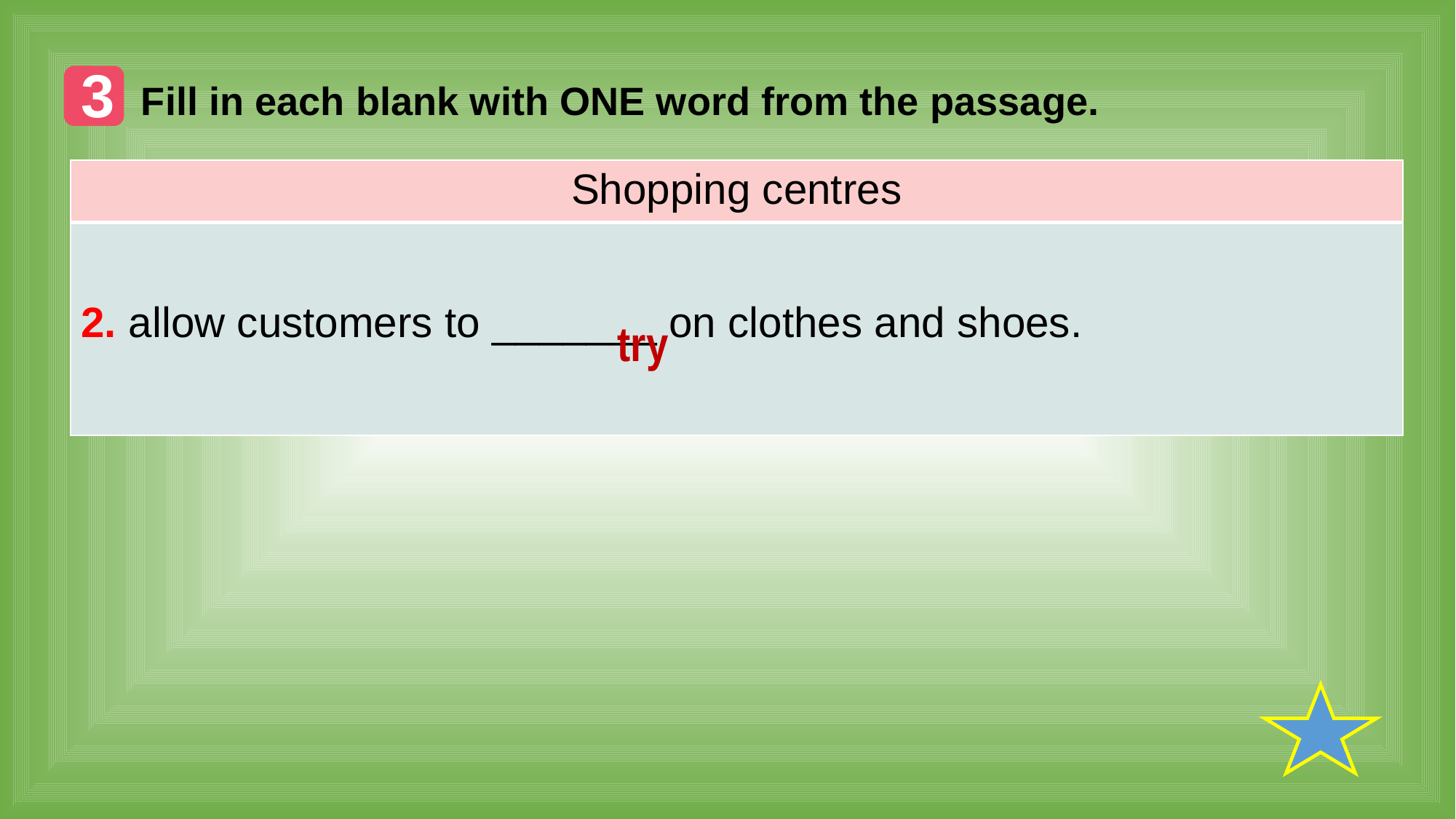

3

Fill in each blank with ONE word from the passage.
| Shopping centres |
| --- |
| 2. allow customers to \_\_\_\_\_\_\_ on clothes and shoes. |
try